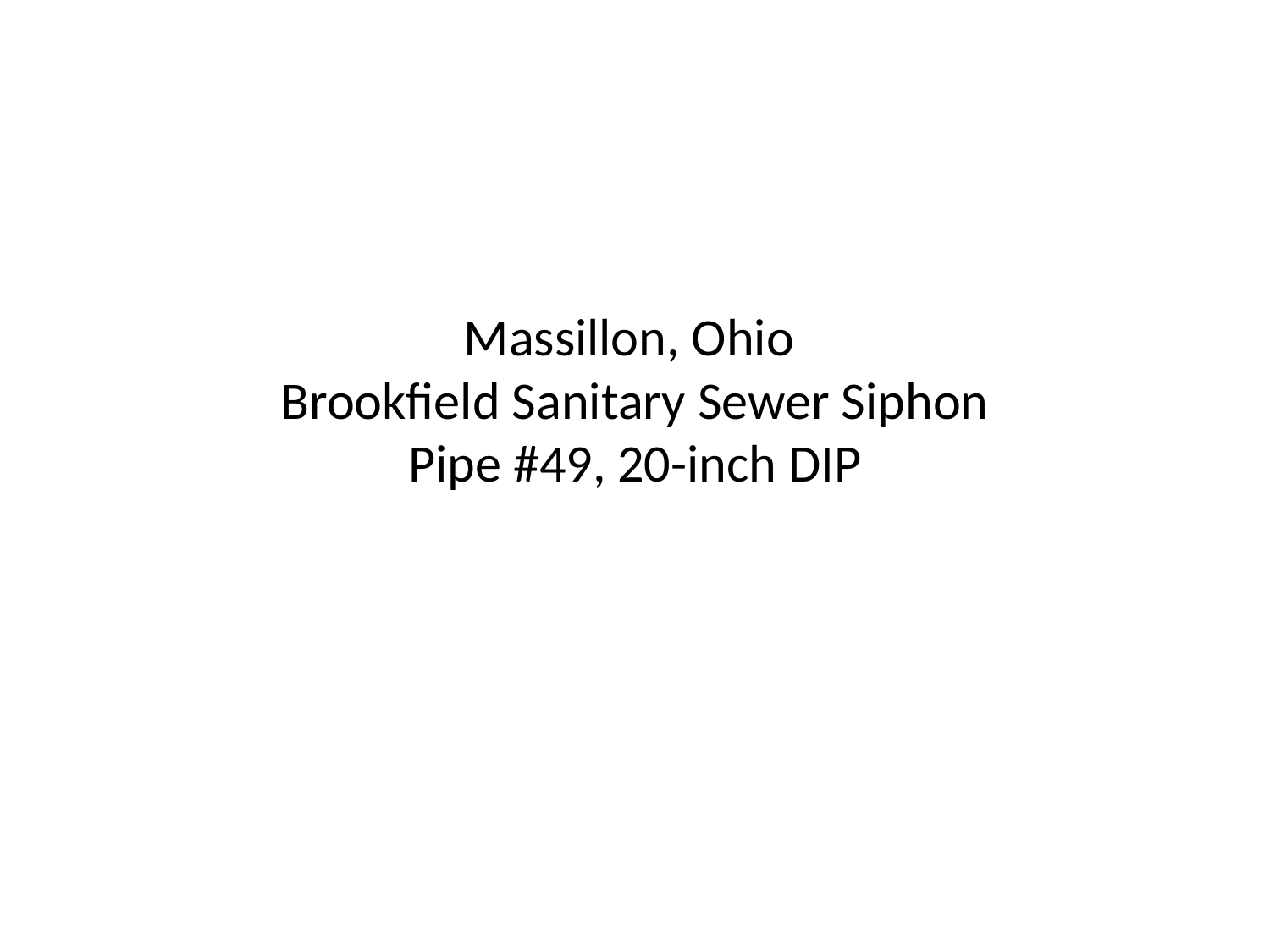

# Massillon, Ohio Brookfield Sanitary Sewer Siphon Pipe #49, 20-inch DIP